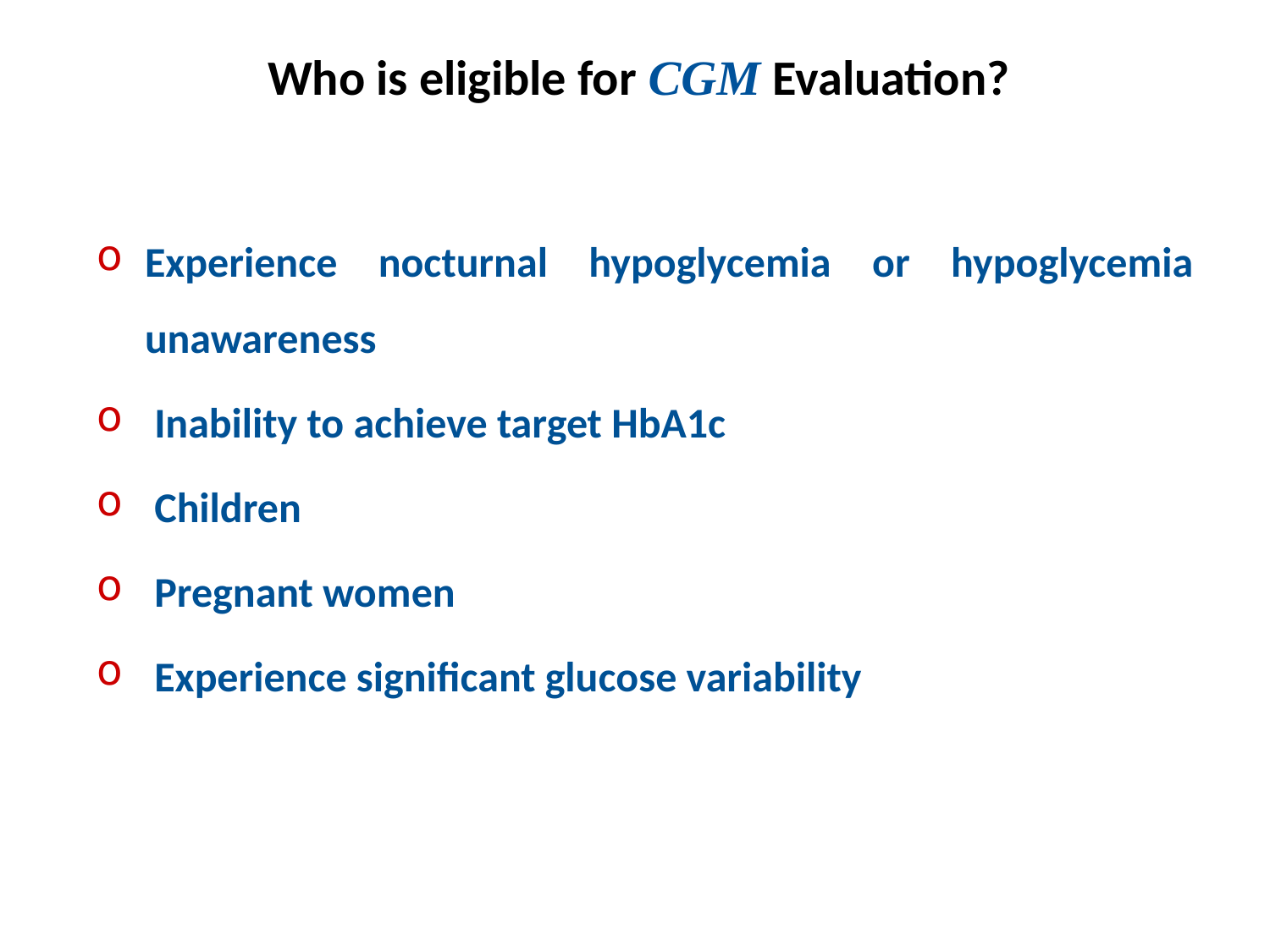

# Who is eligible for CGM Evaluation?
Experience nocturnal hypoglycemia or hypoglycemia unawareness
 Inability to achieve target HbA1c
 Children
 Pregnant women
 Experience significant glucose variability